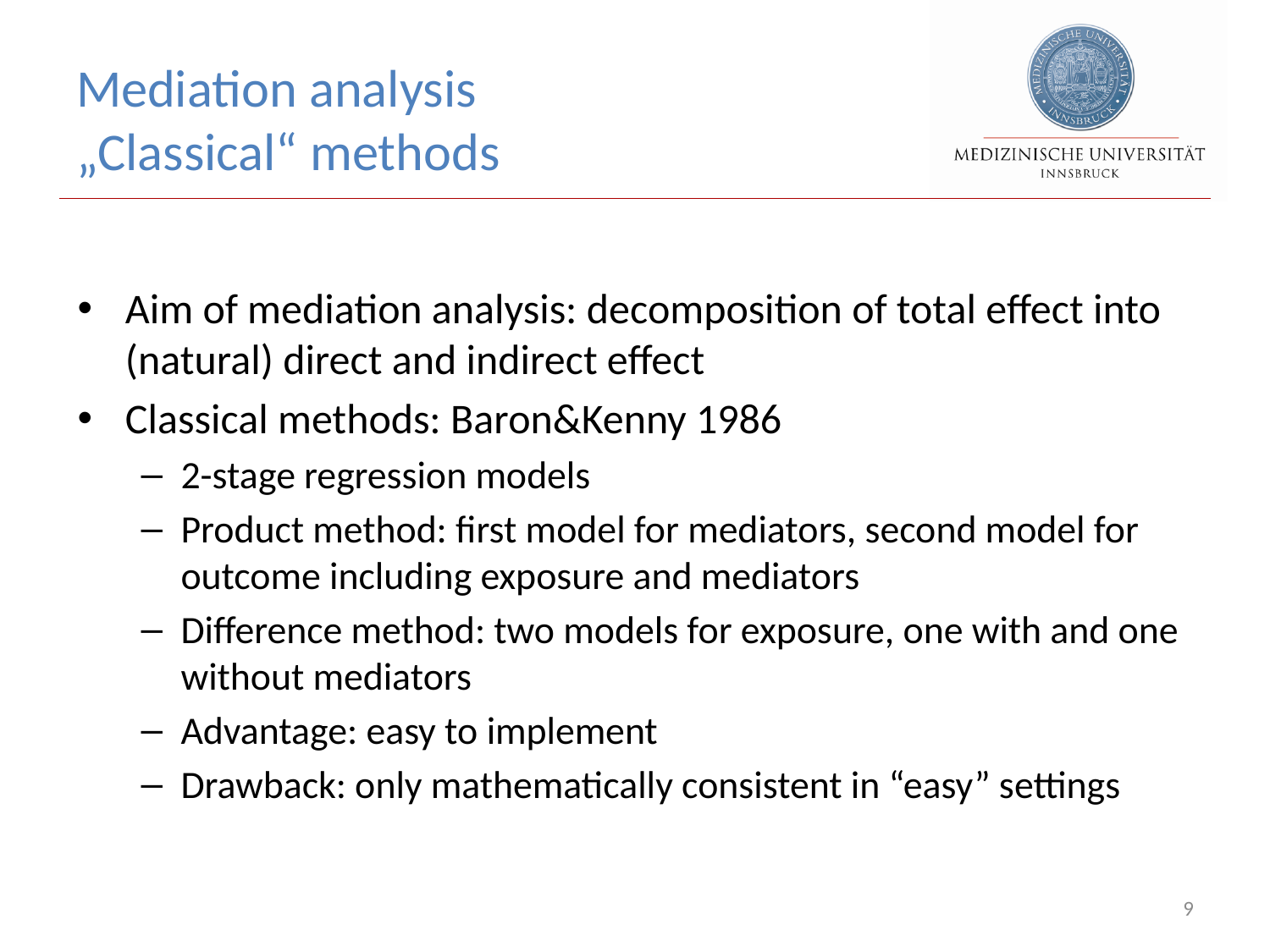

# Mediation analysis „Classical“ methods
Aim of mediation analysis: decomposition of total effect into (natural) direct and indirect effect
Classical methods: Baron&Kenny 1986
2-stage regression models
Product method: first model for mediators, second model for outcome including exposure and mediators
Difference method: two models for exposure, one with and one without mediators
Advantage: easy to implement
Drawback: only mathematically consistent in “easy” settings
9